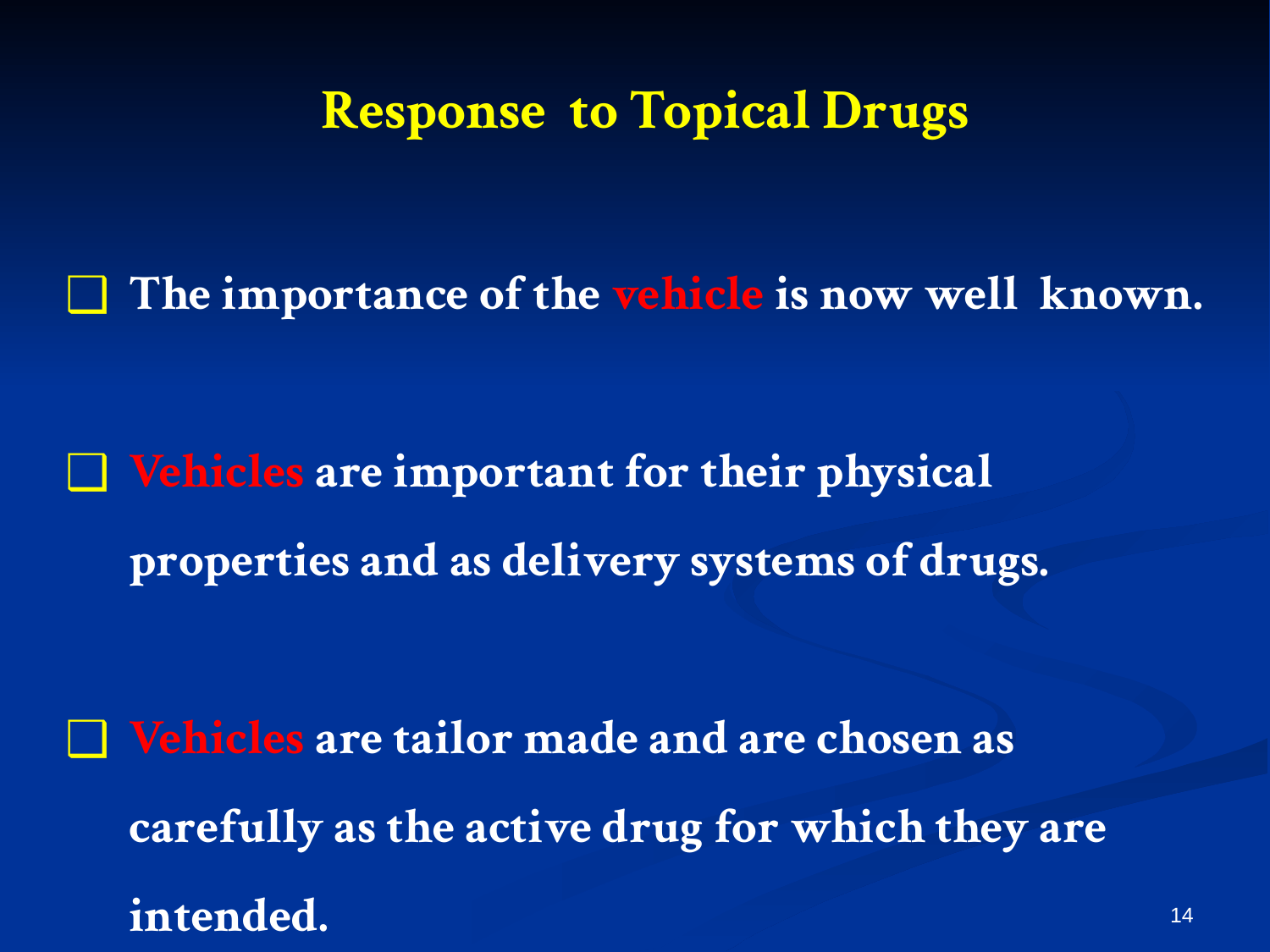

Response  to Topical Drugs
The importance of the vehicle is now well  known.

Vehicles are important for their physical properties and as delivery systems of drugs.

Vehicles are tailor made and are chosen as carefully as the active drug for which they are intended.
14